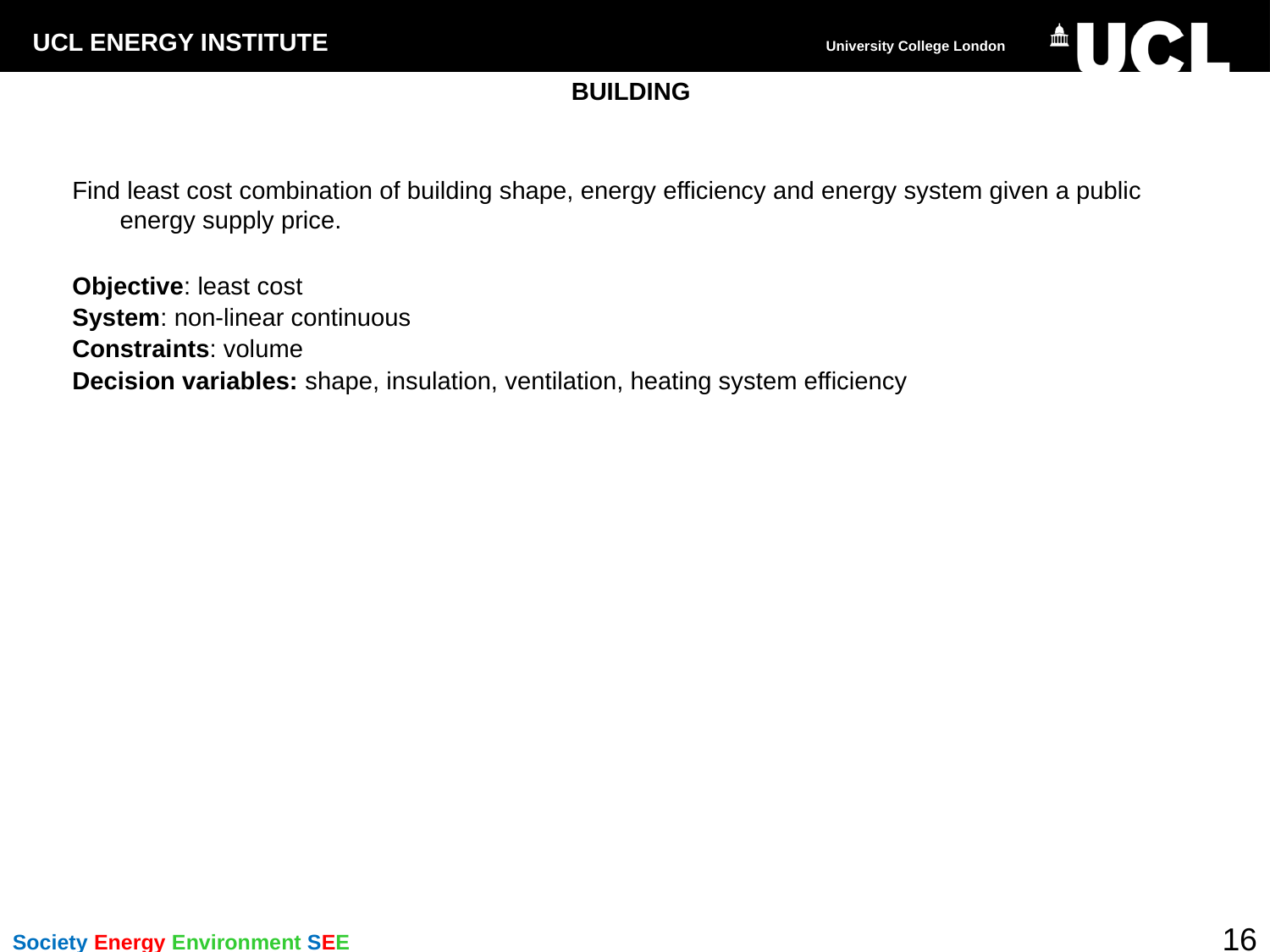

# BUILDING
Find least cost combination of building shape, energy efficiency and energy system given a public energy supply price.

Objective: least cost
System: non-linear continuous
Constraints: volume
Decision variables: shape, insulation, ventilation, heating system efficiency

16